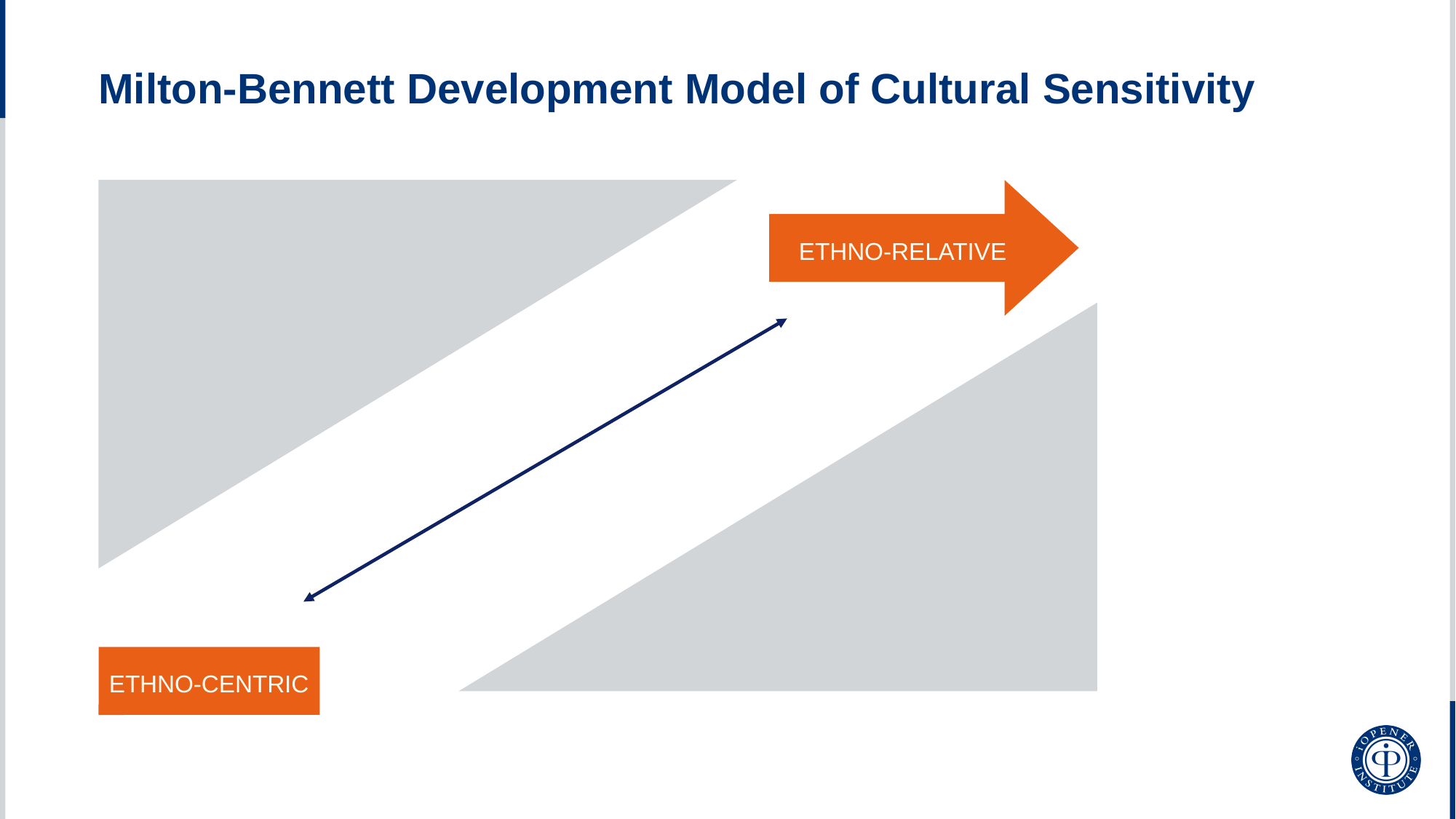

# Milton-Bennett Development Model of Cultural Sensitivity

ETHNO-RELATIVE

ETHNO-CENTRIC